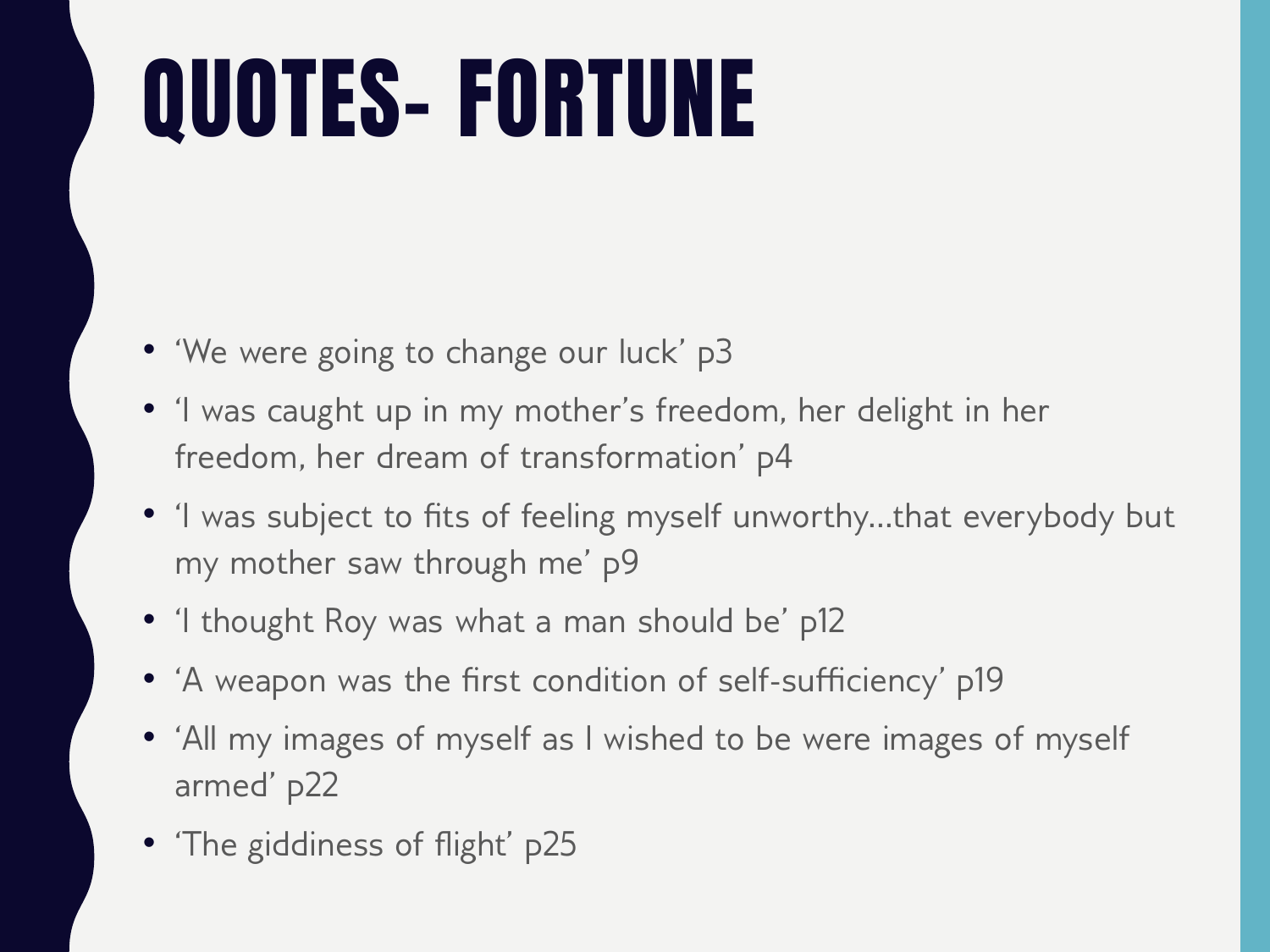

# Quotes- Fortune
‘We were going to change our luck’ p3
‘I was caught up in my mother’s freedom, her delight in her freedom, her dream of transformation’ p4
‘I was subject to fits of feeling myself unworthy...that everybody but my mother saw through me’ p9
‘I thought Roy was what a man should be’ p12
‘A weapon was the first condition of self-sufficiency’ p19
‘All my images of myself as I wished to be were images of myself armed’ p22
‘The giddiness of flight’ p25